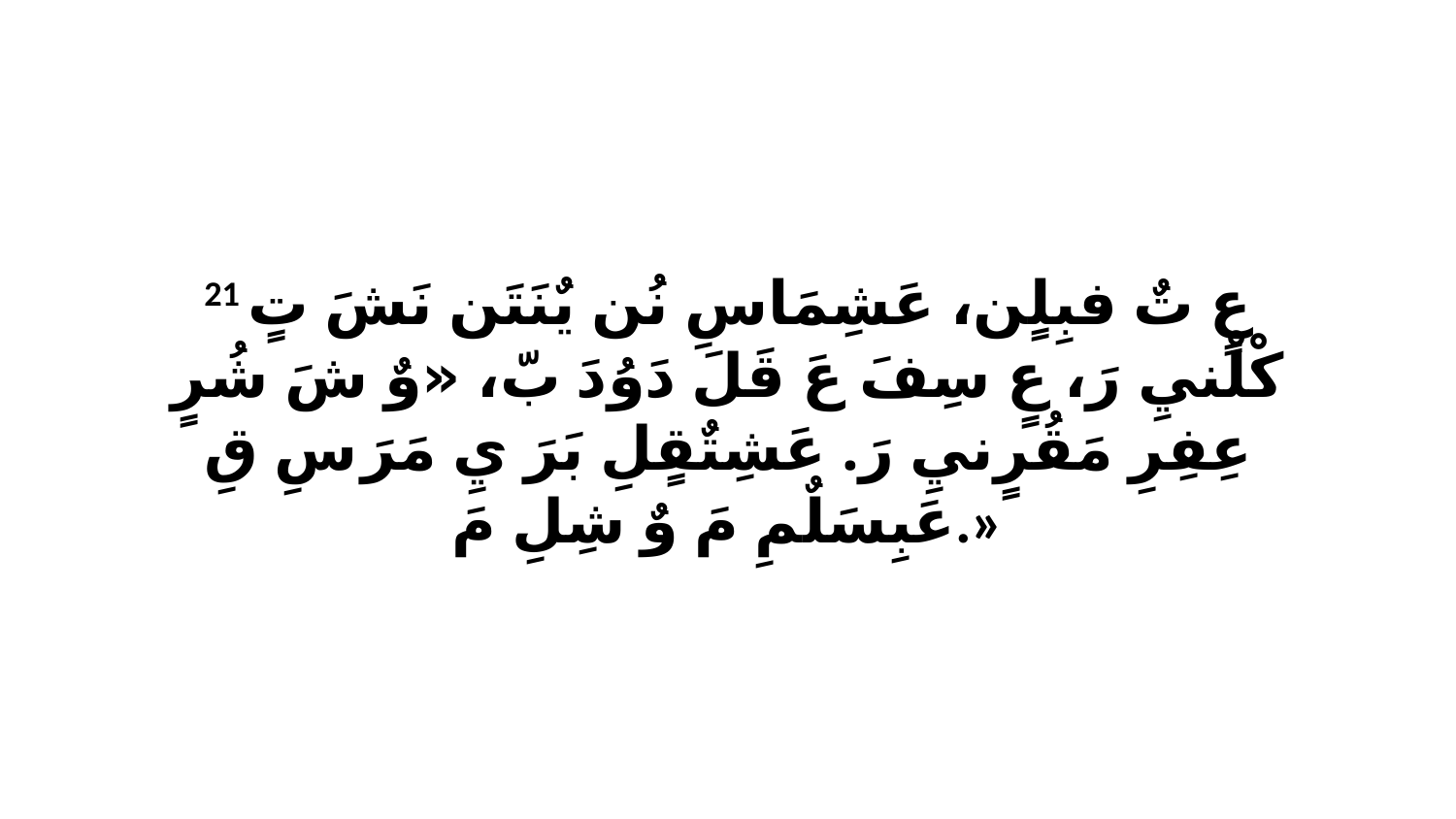

21 عٍ تٌ فبِلٍن، عَشِمَاسِ نُن يٌنَتَن نَشَ تٍ كْلْنيِ رَ، عٍ سِفَ عَ قَلَ دَوُدَ بّ، «وٌ شَ شُرٍ عِفِرِ مَقُرٍنيِ رَ. عَشِتٌقٍلِ بَرَ يِ مَرَ سِ قِ عَبِسَلٌمِ مَ وٌ شِلِ مَ.»